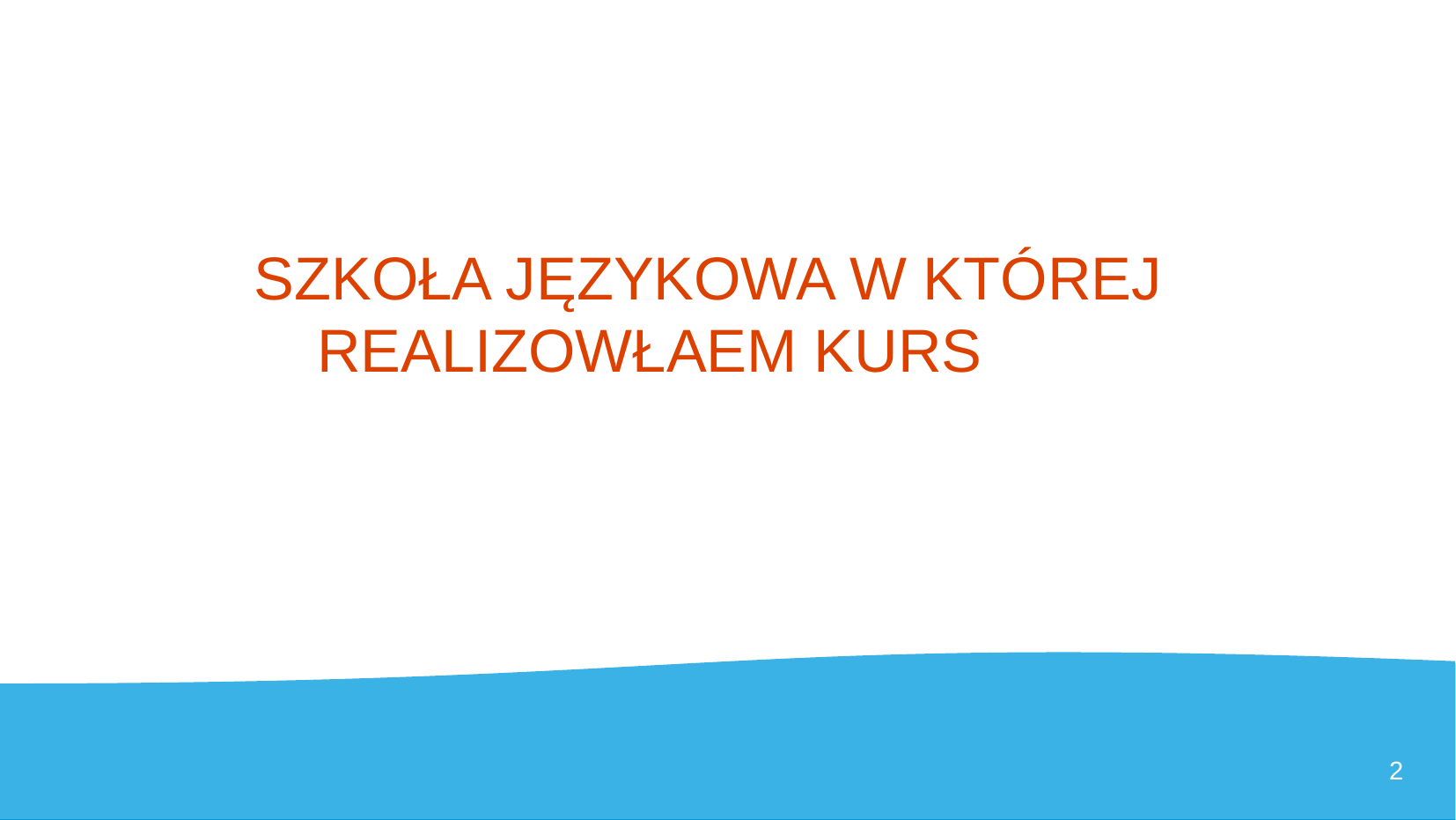

# SZKOŁA JĘZYKOWA W KTÓREJ REALIZOWŁAEM KURS
2